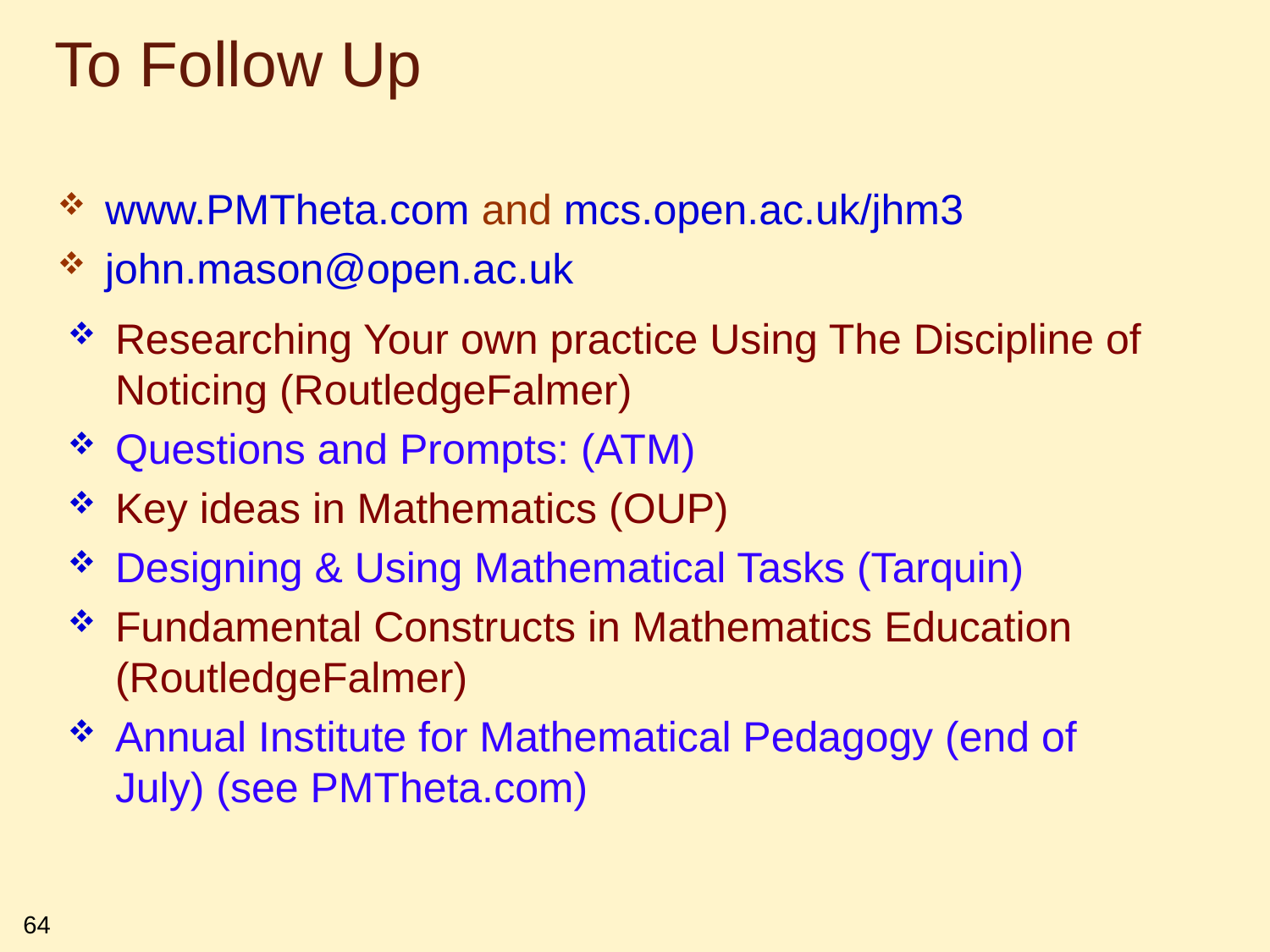

# To Follow Up
www.PMTheta.com and mcs.open.ac.uk/jhm3
john.mason@open.ac.uk
Researching Your own practice Using The Discipline of Noticing (RoutledgeFalmer)
Questions and Prompts: (ATM)
Key ideas in Mathematics (OUP)
Designing & Using Mathematical Tasks (Tarquin)
Fundamental Constructs in Mathematics Education (RoutledgeFalmer)
Annual Institute for Mathematical Pedagogy (end of July) (see PMTheta.com)